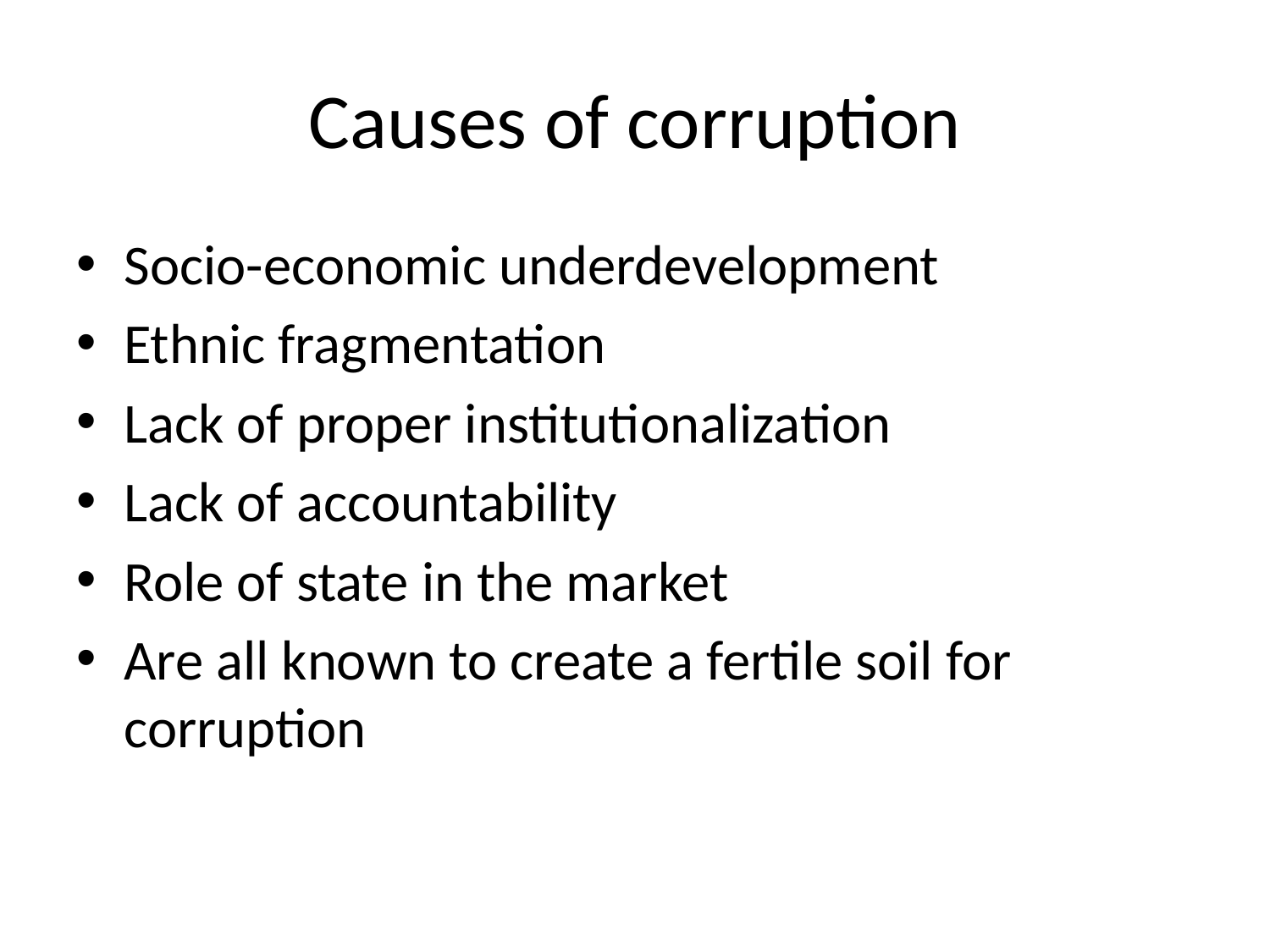

# Causes of corruption
Socio-economic underdevelopment
Ethnic fragmentation
Lack of proper institutionalization
Lack of accountability
Role of state in the market
Are all known to create a fertile soil for corruption